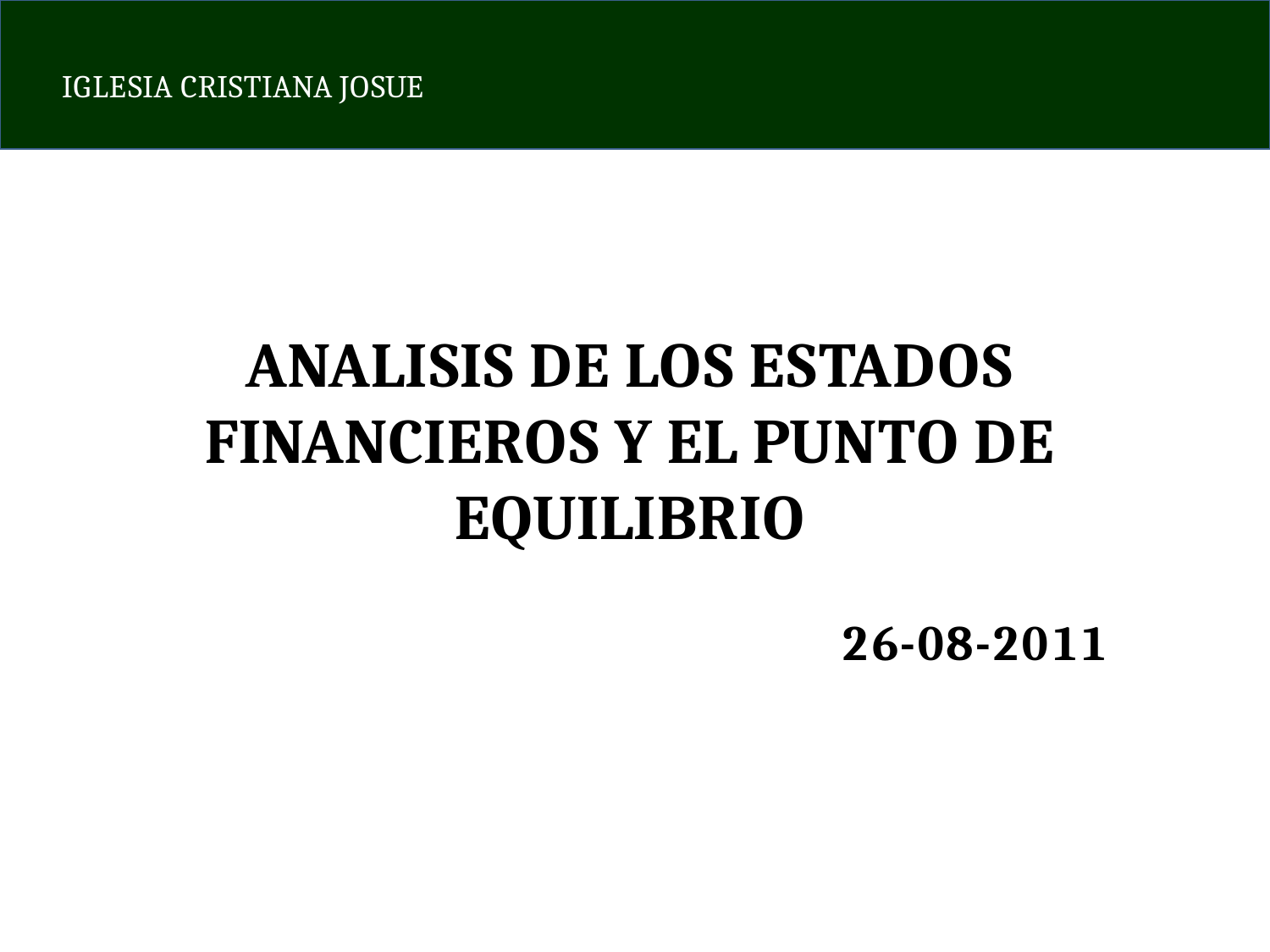

ANALISIS DE LOS ESTADOS FINANCIEROS Y EL PUNTO DE EQUILIBRIO

26-08-2011